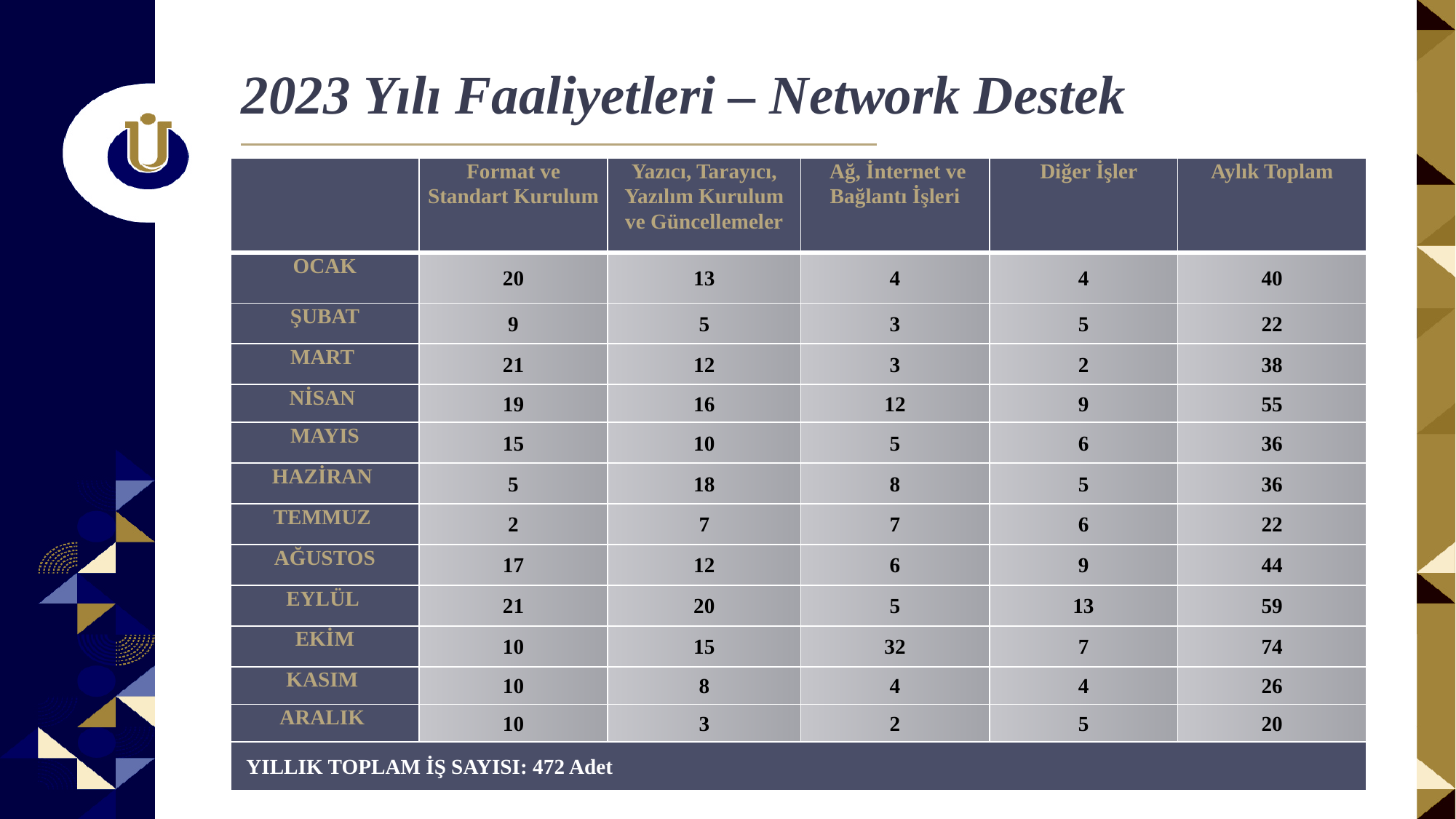

2023 Yılı Faaliyetleri – Network Destek
|  | Format ve Standart Kurulum | Yazıcı, Tarayıcı, Yazılım Kurulum ve Güncellemeler | Ağ, İnternet ve Bağlantı İşleri | Diğer İşler | Aylık Toplam |
| --- | --- | --- | --- | --- | --- |
| OCAK | 20 | 13 | 4 | 4 | 40 |
| ŞUBAT | 9 | 5 | 3 | 5 | 22 |
| MART | 21 | 12 | 3 | 2 | 38 |
| NİSAN | 19 | 16 | 12 | 9 | 55 |
| MAYIS | 15 | 10 | 5 | 6 | 36 |
| HAZİRAN | 5 | 18 | 8 | 5 | 36 |
| TEMMUZ | 2 | 7 | 7 | 6 | 22 |
| AĞUSTOS | 17 | 12 | 6 | 9 | 44 |
| EYLÜL | 21 | 20 | 5 | 13 | 59 |
| EKİM | 10 | 15 | 32 | 7 | 74 |
| KASIM | 10 | 8 | 4 | 4 | 26 |
| ARALIK | 10 | 3 | 2 | 5 | 20 |
| YILLIK TOPLAM İŞ SAYISI: 472 Adet |  |  |  |  |  |